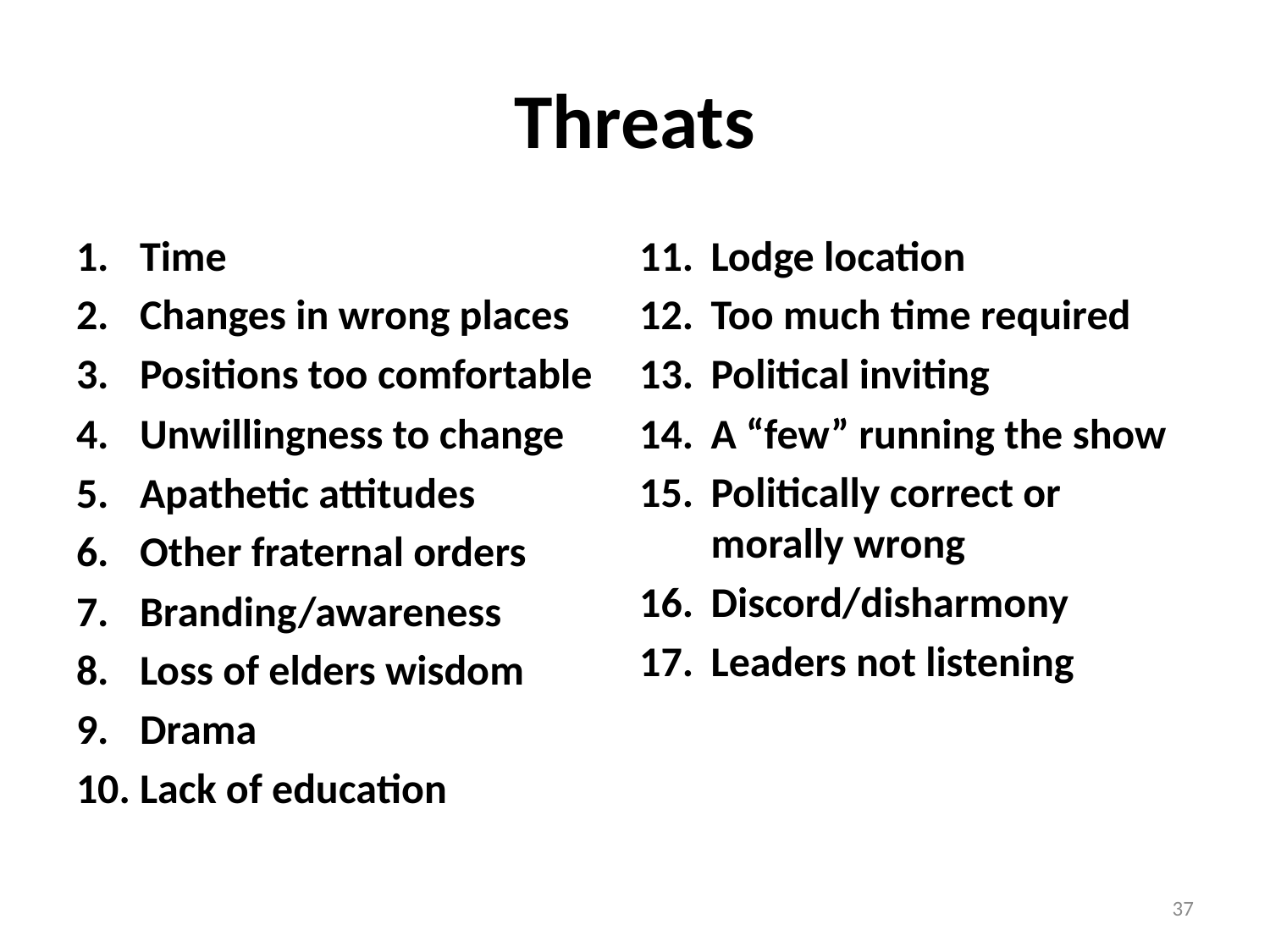

# Threats
Time
Changes in wrong places
Positions too comfortable
Unwillingness to change
Apathetic attitudes
Other fraternal orders
Branding/awareness
Loss of elders wisdom
Drama
Lack of education
Lodge location
Too much time required
Political inviting
A “few” running the show
Politically correct or morally wrong
Discord/disharmony
Leaders not listening
37